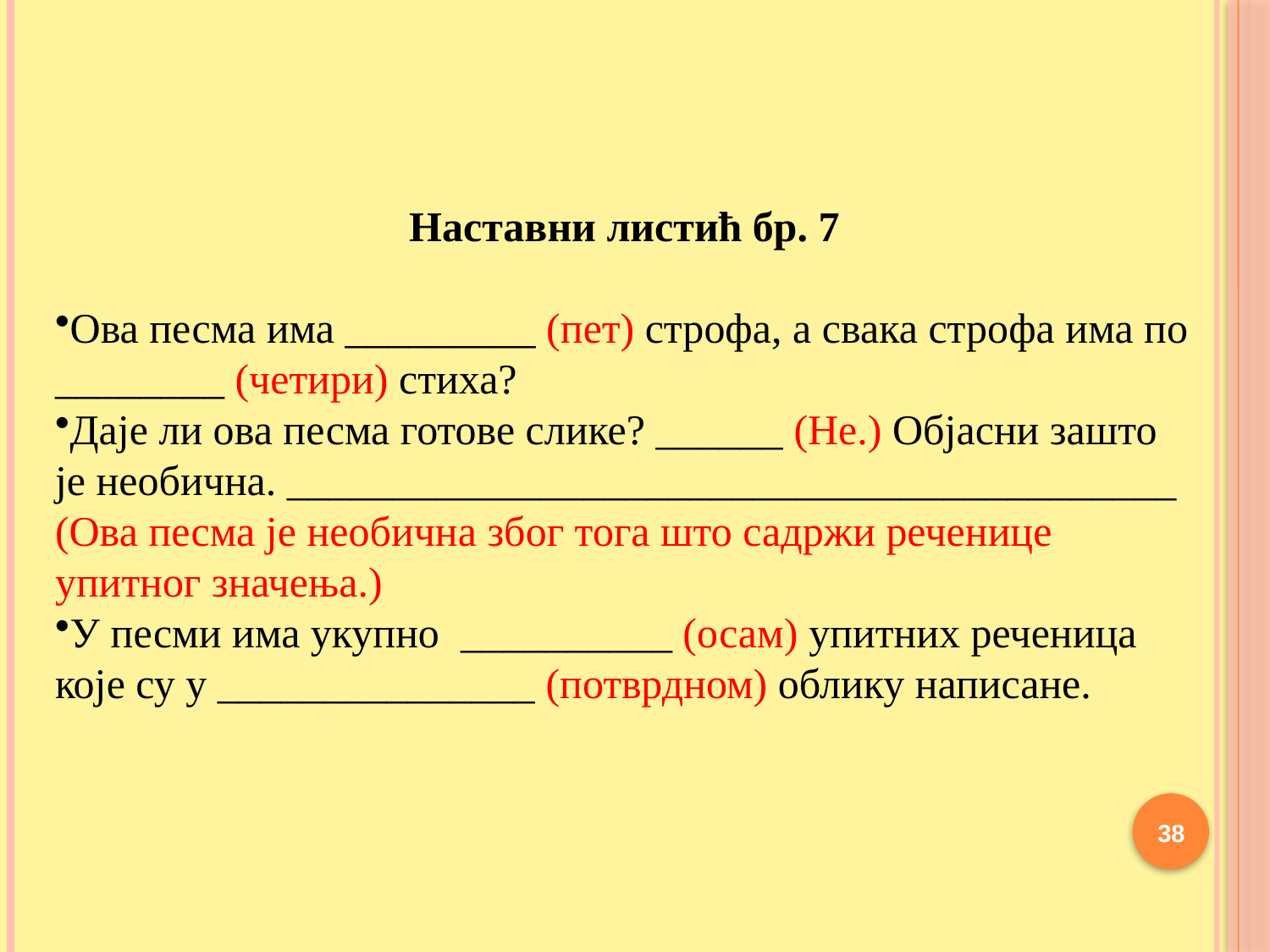

Наставни листић бр. 7

Ова песма има _________ (пет) строфа, а свака строфа има по ________ (четири) стиха?
Даје ли ова песма готове слике? ______ (Не.) Објасни зашто је необична. __________________________________________  (Ова песма је необична због тога што садржи реченице упитног значења.)
У песми има укупно  __________ (осам) упитних реченица које су у _______________ (потврдном) облику написане.
38